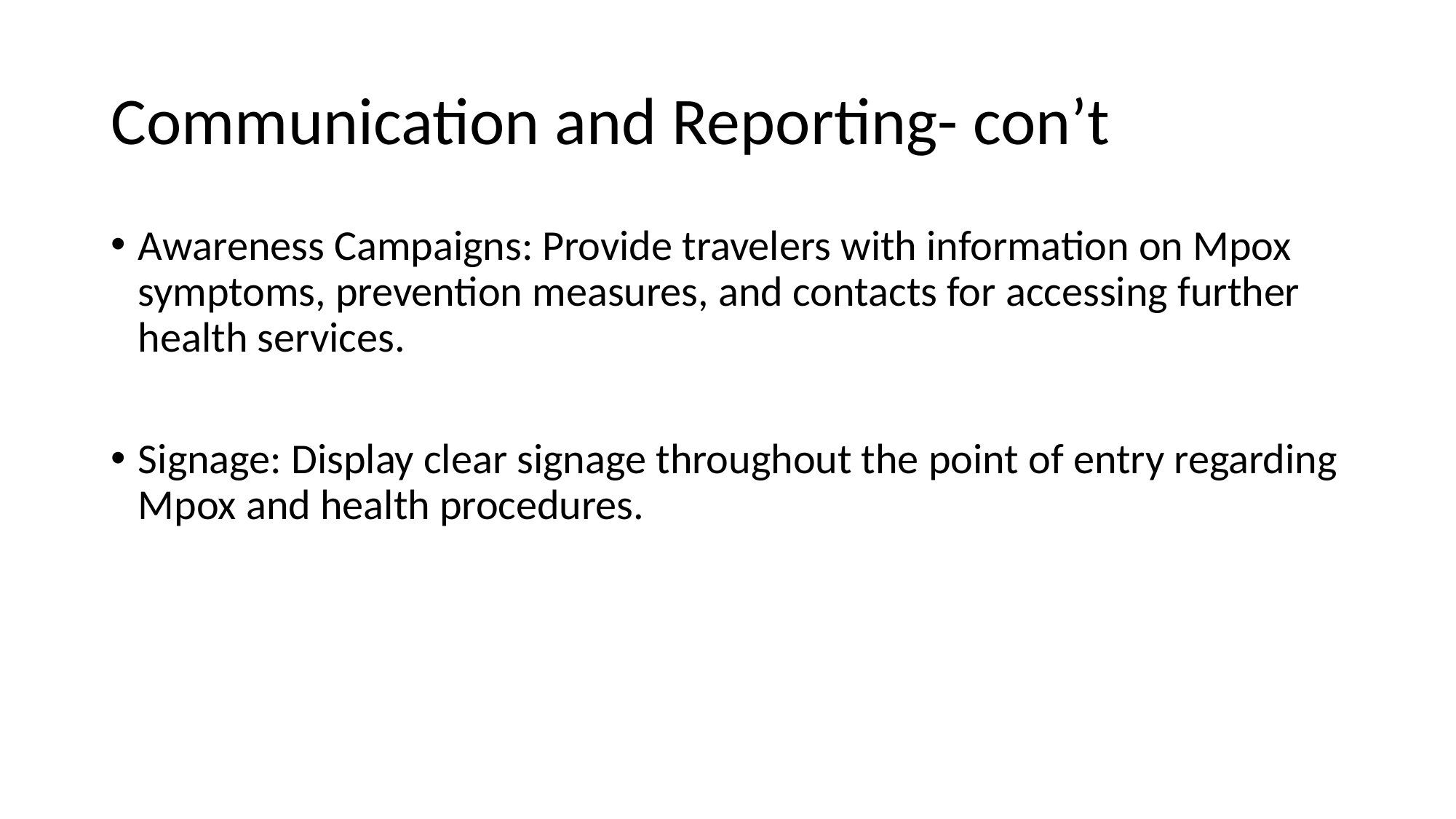

# Communication and Reporting- con’t
Awareness Campaigns: Provide travelers with information on Mpox symptoms, prevention measures, and contacts for accessing further health services.

Signage: Display clear signage throughout the point of entry regarding Mpox and health procedures.